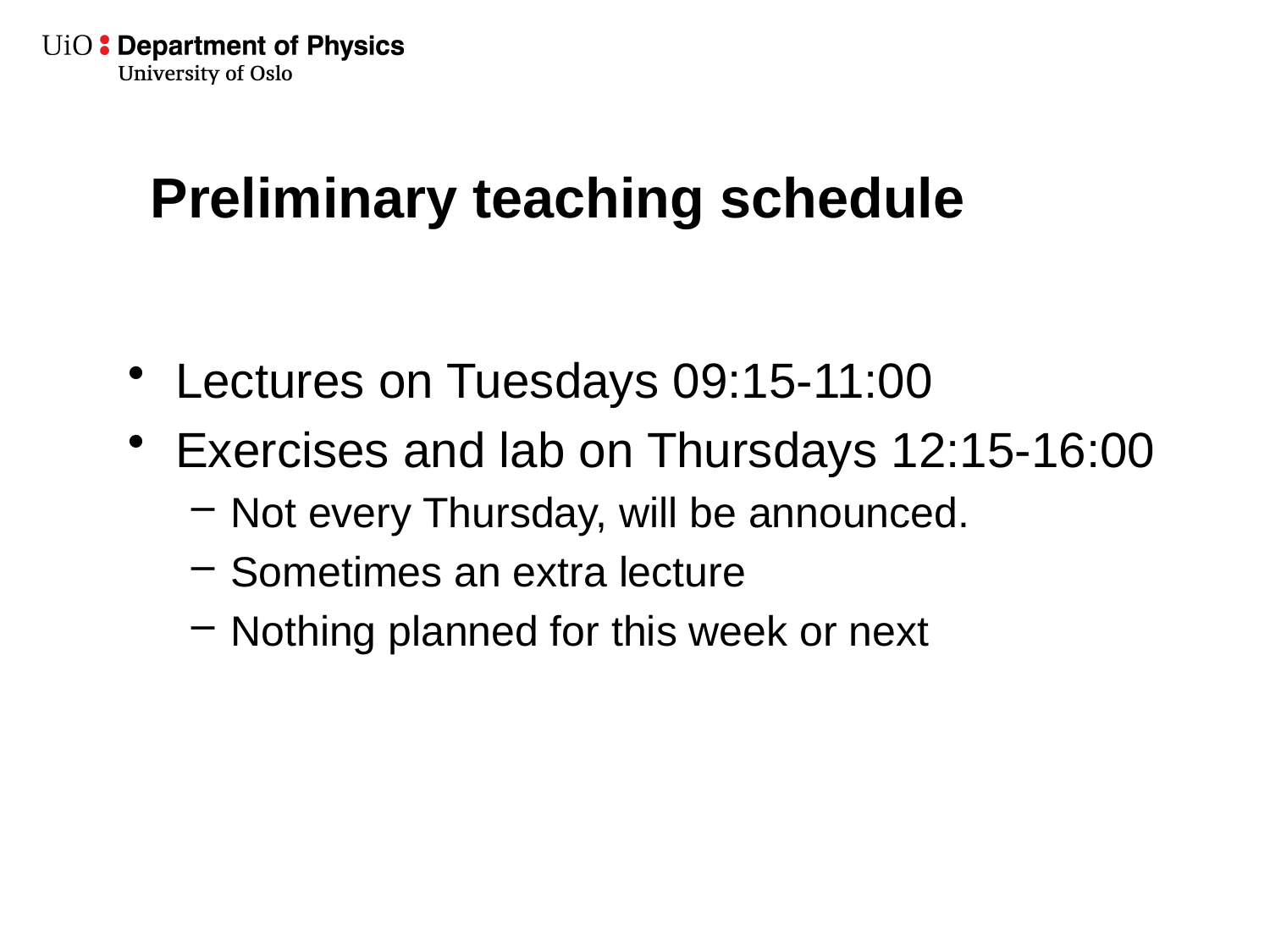

# Preliminary teaching schedule
Lectures on Tuesdays 09:15-11:00
Exercises and lab on Thursdays 12:15-16:00
Not every Thursday, will be announced.
Sometimes an extra lecture
Nothing planned for this week or next